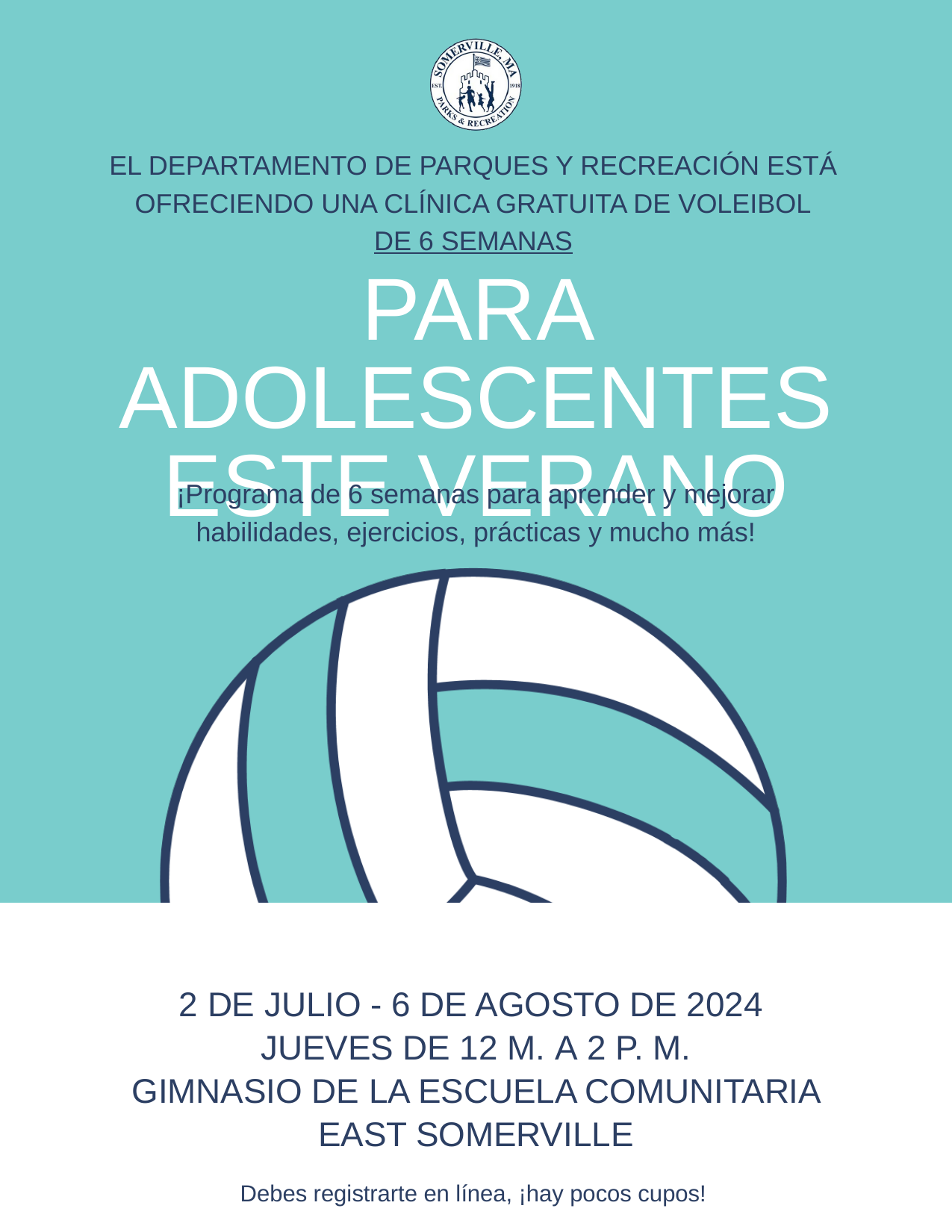

EL DEPARTAMENTO DE PARQUES Y RECREACIÓN ESTÁ OFRECIENDO UNA CLÍNICA GRATUITA DE VOLEIBOL
DE 6 SEMANAS
PARA ADOLESCENTES ESTE VERANO
¡Programa de 6 semanas para aprender y mejorar habilidades, ejercicios, prácticas y mucho más!

2 DE JULIO - 6 DE AGOSTO DE 2024
JUEVES DE 12 M. A 2 P. M.
GIMNASIO DE LA ESCUELA COMUNITARIA EAST SOMERVILLE
Debes registrarte en línea, ¡hay pocos cupos!